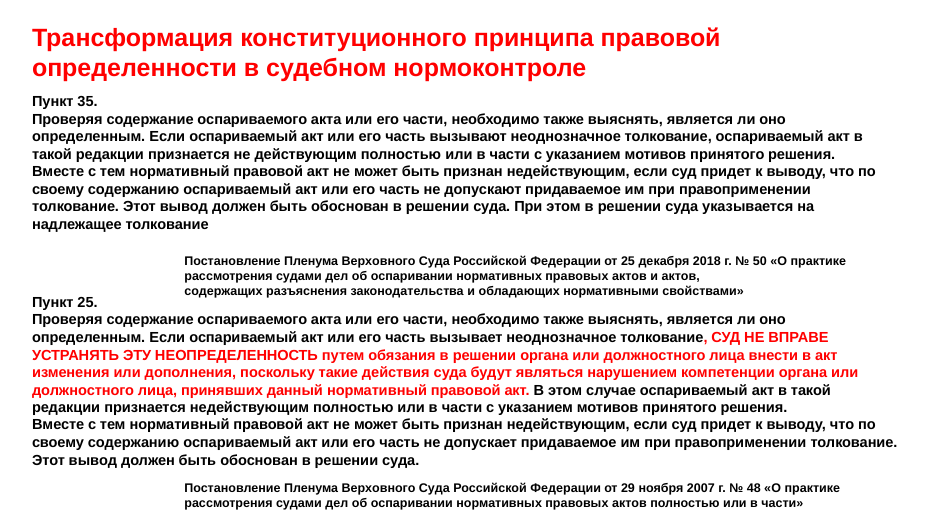

Трансформация конституционного принципа правовой определенности в судебном нормоконтроле
Пункт 35.
Проверяя содержание оспариваемого акта или его части, необходимо также выяснять, является ли оно определенным. Если оспариваемый акт или его часть вызывают неоднозначное толкование, оспариваемый акт в такой редакции признается не действующим полностью или в части с указанием мотивов принятого решения.
Вместе с тем нормативный правовой акт не может быть признан недействующим, если суд придет к выводу, что по своему содержанию оспариваемый акт или его часть не допускают придаваемое им при правоприменении толкование. Этот вывод должен быть обоснован в решении суда. При этом в решении суда указывается на надлежащее толкование
# Постановление Пленума Верховного Суда Российской Федерации от 25 декабря 2018 г. № 50 «О практике рассмотрения судами дел об оспаривании нормативных правовых актов и актов, содержащих разъяснения законодательства и обладающих нормативными свойствами»
Пункт 25.
Проверяя содержание оспариваемого акта или его части, необходимо также выяснять, является ли оно определенным. Если оспариваемый акт или его часть вызывает неоднозначное толкование, СУД НЕ ВПРАВЕ УСТРАНЯТЬ ЭТУ НЕОПРЕДЕЛЕННОСТЬ путем обязания в решении органа или должностного лица внести в акт изменения или дополнения, поскольку такие действия суда будут являться нарушением компетенции органа или должностного лица, принявших данный нормативный правовой акт. В этом случае оспариваемый акт в такой редакции признается недействующим полностью или в части с указанием мотивов принятого решения.
Вместе с тем нормативный правовой акт не может быть признан недействующим, если суд придет к выводу, что по своему содержанию оспариваемый акт или его часть не допускает придаваемое им при правоприменении толкование. Этот вывод должен быть обоснован в решении суда.
Постановление Пленума Верховного Суда Российской Федерации от 29 ноября 2007 г. № 48 «О практике рассмотрения судами дел об оспаривании нормативных правовых актов полностью или в части»